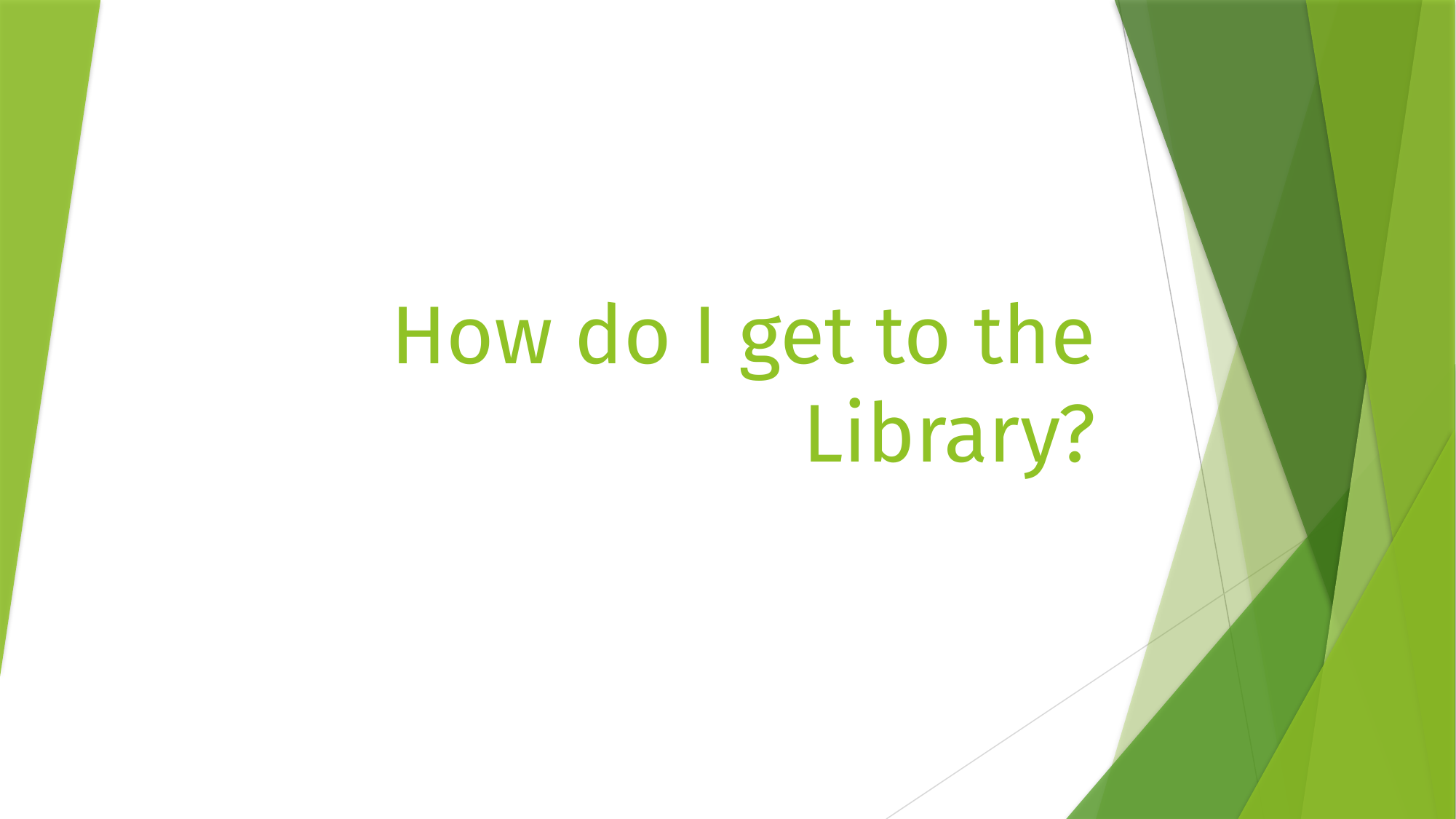

# How do I get to the Library?